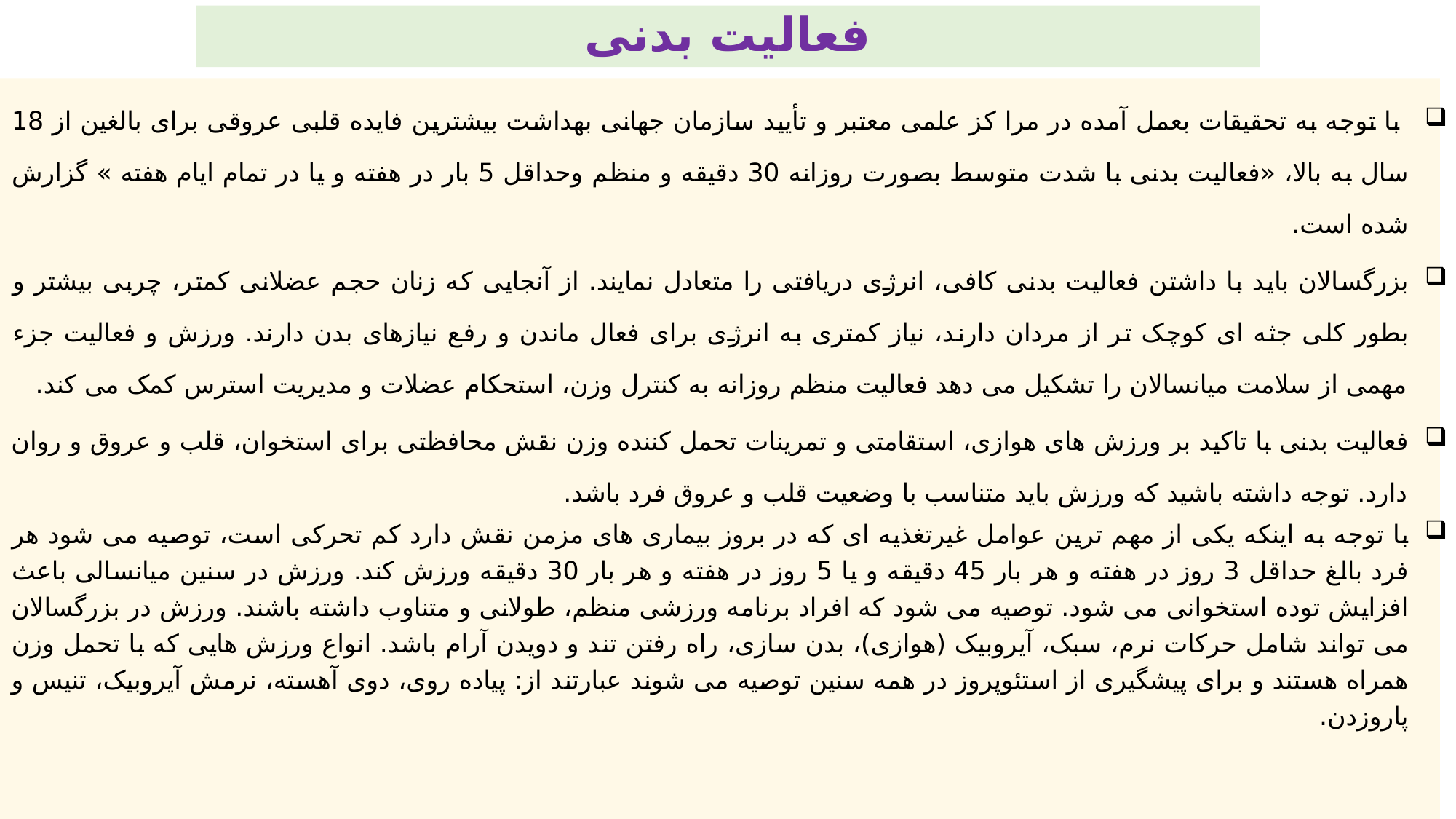

# فعالیت بدنی
 با توجه به تحقیقات بعمل آمده در مرا کز علمی معتبر و تأیید سازمان جهانی بهداشت بیشترین فایده قلبی عروقی برای بالغین از 18 سال به بالا، «فعالیت بدنی با شدت متوسط بصورت روزانه 30 دقیقه و منظم وحداقل 5 بار در هفته و یا در تمام ایام هفته » گزارش شده است.
بزرگسالان باید با داشتن فعالیت بدنی کافی، انرژی دریافتی را متعادل نمایند. از آنجایی که زنان حجم عضلانی کمتر، چربی بیشتر و بطور کلی جثه ای کوچک تر از مردان دارند، نیاز کمتری به انرژی برای فعال ماندن و رفع نیازهای بدن دارند. ورزش و فعالیت جزء مهمی از سلامت میانسالان را تشکیل می دهد فعالیت منظم روزانه به کنترل وزن، استحکام عضلات و مدیریت استرس کمک می کند.
فعالیت بدنی با تاکید بر ورزش های هوازی، استقامتی و تمرینات تحمل کننده وزن نقش محافظتی برای استخوان، قلب و عروق و روان دارد. توجه داشته باشید که ورزش باید متناسب با وضعیت قلب و عروق فرد باشد.
با توجه به اینکه یکی از مهم ترین عوامل غیرتغذیه ای که در بروز بیماری های مزمن نقش دارد کم تحرکی است، توصیه می شود هر فرد بالغ حداقل 3 روز در هفته و هر بار 45 دقیقه و یا 5 روز در هفته و هر بار 30 دقیقه ورزش کند. ورزش در سنین میانسالی باعث افزایش توده استخوانی می شود. توصیه می شود که افراد برنامه ورزشی منظم، طولانی و متناوب داشته باشند. ورزش در بزرگسالان می تواند شامل حرکات نرم، سبک، آیروبیک (هوازی)، بدن سازی، راه رفتن تند و دویدن آرام باشد. انواع ورزش هایی که با تحمل وزن همراه هستند و برای پیشگیری از استئوپروز در همه سنین توصیه می شوند عبارتند از: پیاده روی، دوی آهسته، نرمش آیروبیک، تنیس و پاروزدن.